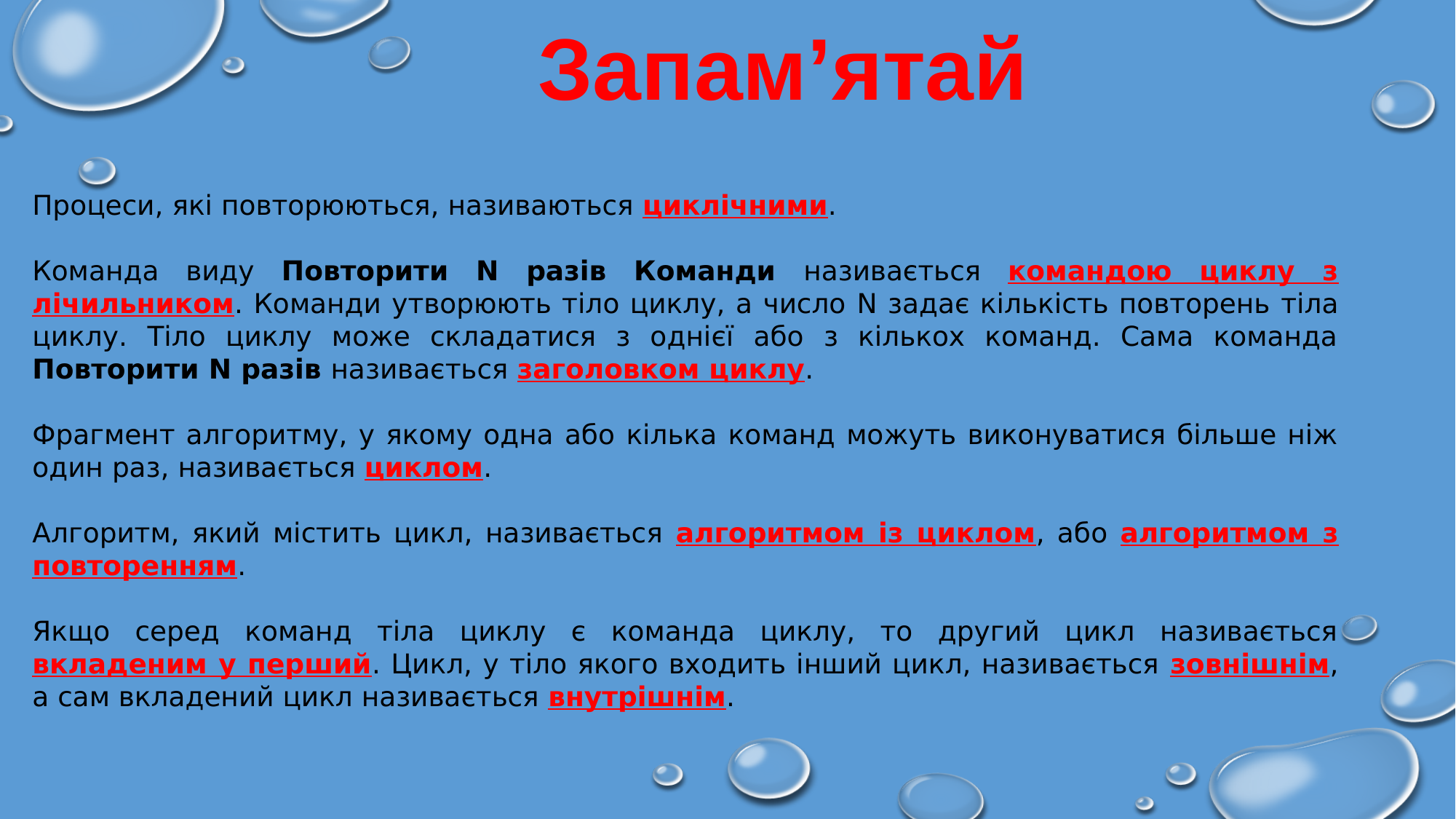

# Запам’ятай
Процеси, які повторюються, називаються циклічними.

Команда виду Повторити N разів Команди називається командою циклу з лічильником. Команди утворюють тіло циклу, а число N задає кількість повторень тіла циклу. Тіло циклу може складатися з однієї або з кількох команд. Сама команда Повторити N разів називається заголовком циклу.

Фрагмент алгоритму, у якому одна або кілька команд можуть виконуватися більше ніж один раз, називається циклом.

Алгоритм, який містить цикл, називається алгоритмом із циклом, або алгоритмом з повторенням.

Якщо серед команд тіла циклу є команда циклу, то другий цикл називається вкладеним у перший. Цикл, у тіло якого входить інший цикл, називається зовнішнім, а сам вкладений цикл називається внутрішнім.